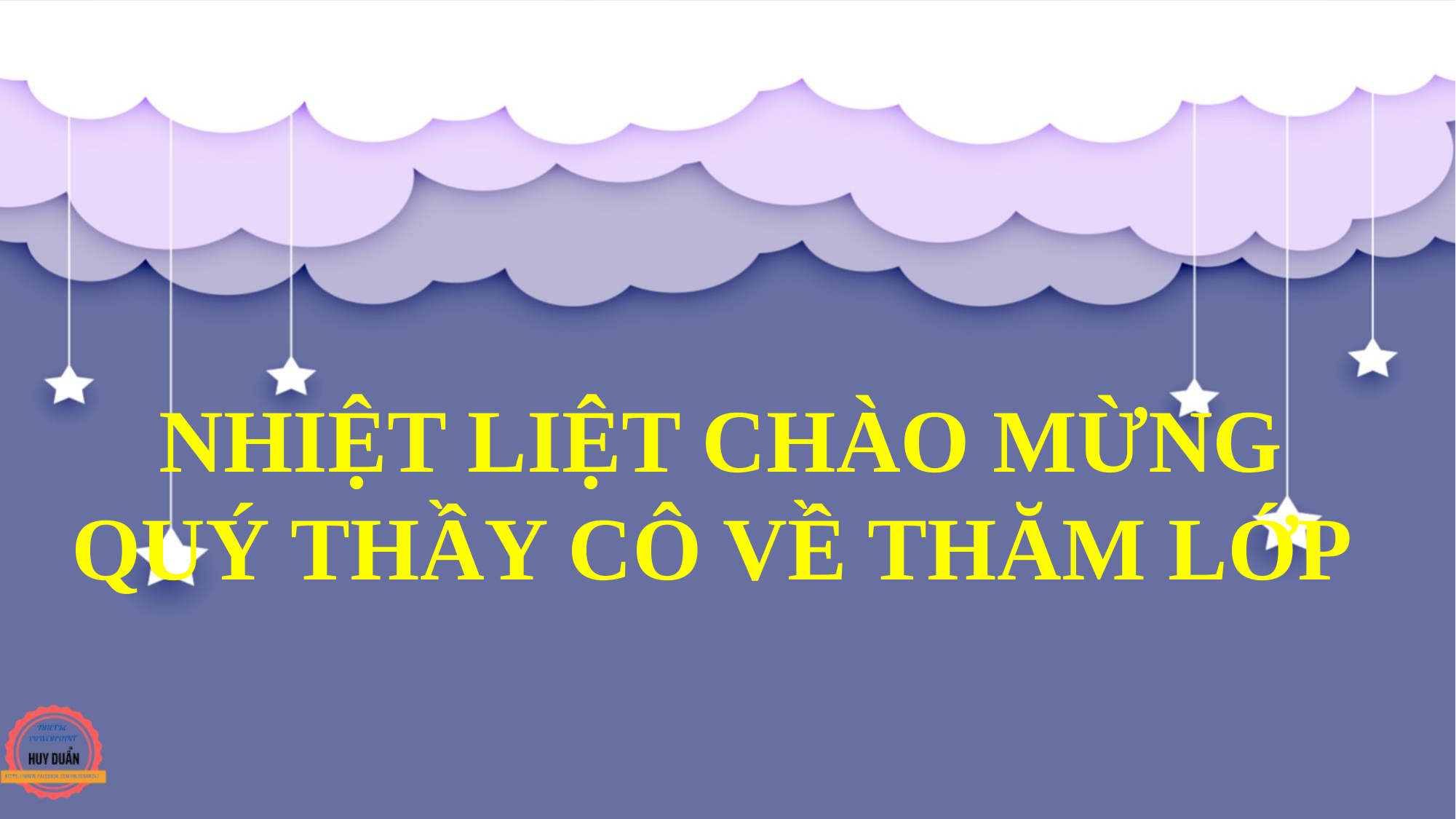

NHIỆT LIỆT CHÀO MỪNG QUÝ THẦY CÔ VỀ THĂM LỚP